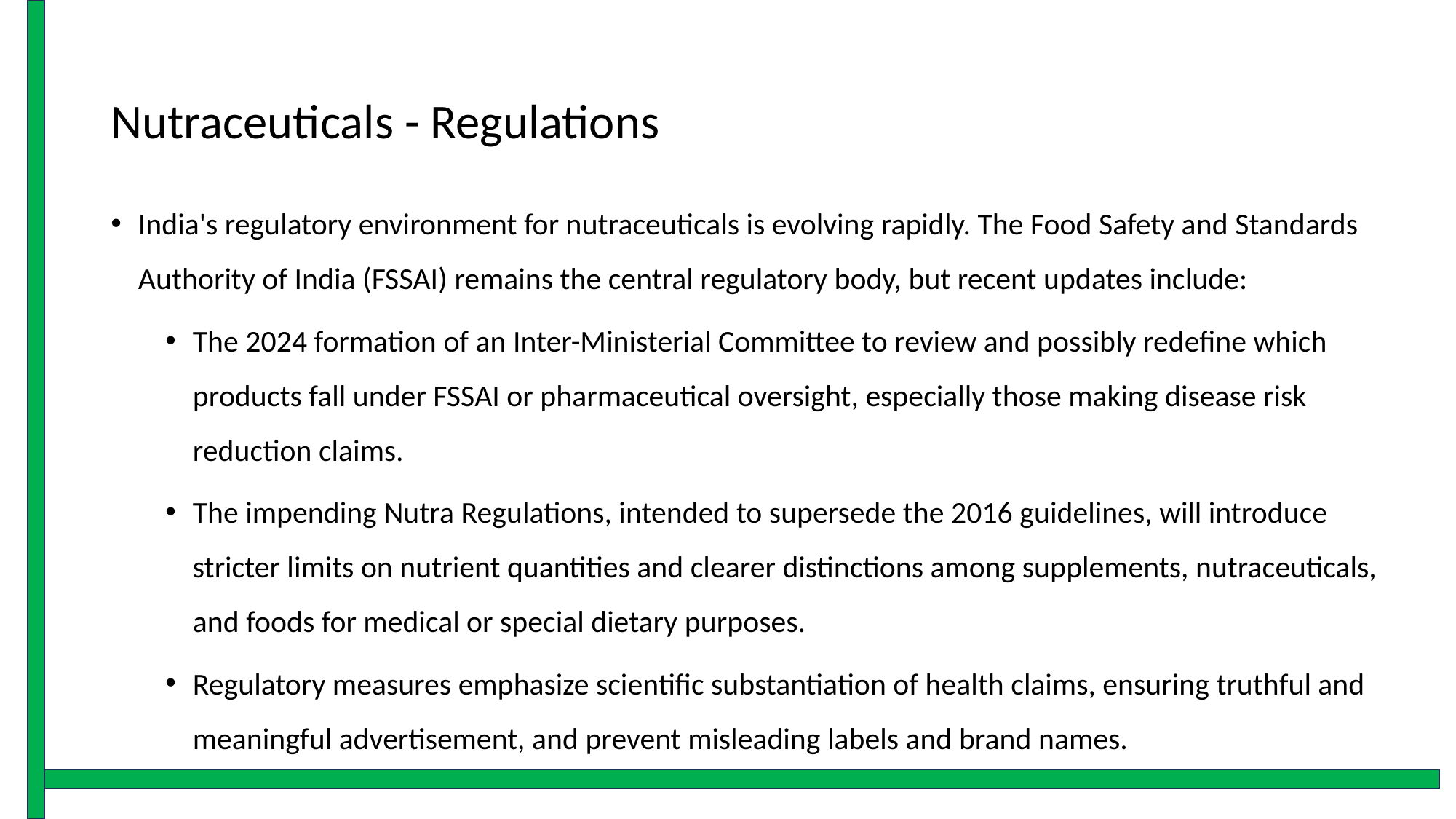

# Nutraceuticals - Regulations
India's regulatory environment for nutraceuticals is evolving rapidly. The Food Safety and Standards Authority of India (FSSAI) remains the central regulatory body, but recent updates include:
The 2024 formation of an Inter-Ministerial Committee to review and possibly redefine which products fall under FSSAI or pharmaceutical oversight, especially those making disease risk reduction claims.
The impending Nutra Regulations, intended to supersede the 2016 guidelines, will introduce stricter limits on nutrient quantities and clearer distinctions among supplements, nutraceuticals, and foods for medical or special dietary purposes.
Regulatory measures emphasize scientific substantiation of health claims, ensuring truthful and meaningful advertisement, and prevent misleading labels and brand names.